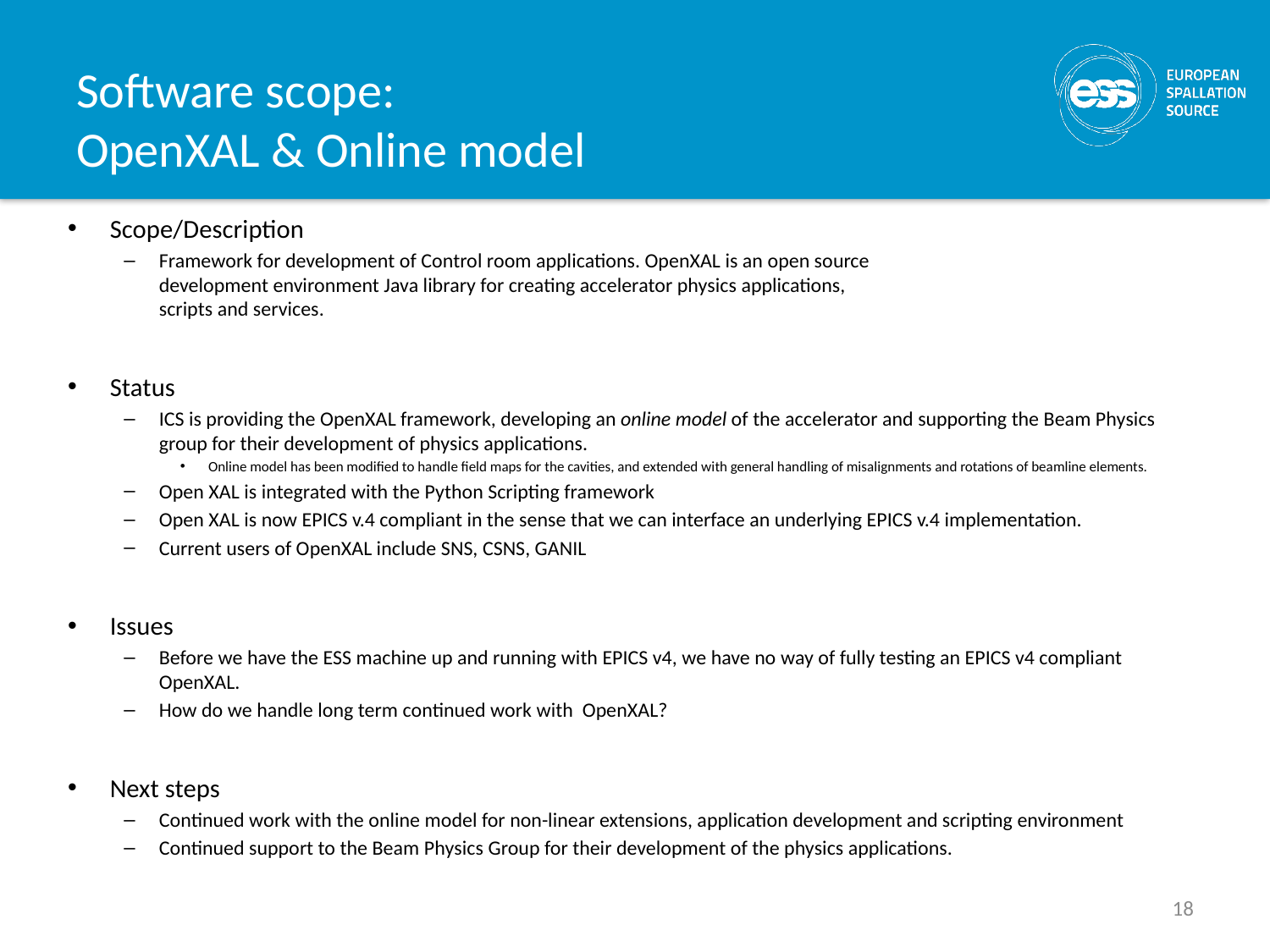

# Software scope: OpenXAL & Online model
Scope/Description
Framework for development of Control room applications. OpenXAL is an open source
development environment Java library for creating accelerator physics applications,
scripts and services.

Status
ICS is providing the OpenXAL framework, developing an online model of the accelerator and supporting the Beam Physics group for their development of physics applications.
Online model has been modified to handle field maps for the cavities, and extended with general handling of misalignments and rotations of beamline elements.
Open XAL is integrated with the Python Scripting framework
Open XAL is now EPICS v.4 compliant in the sense that we can interface an underlying EPICS v.4 implementation.
Current users of OpenXAL include SNS, CSNS, GANIL

Issues
Before we have the ESS machine up and running with EPICS v4, we have no way of fully testing an EPICS v4 compliant OpenXAL.
How do we handle long term continued work with  OpenXAL?

Next steps
Continued work with the online model for non-linear extensions, application development and scripting environment
Continued support to the Beam Physics Group for their development of the physics applications.
18